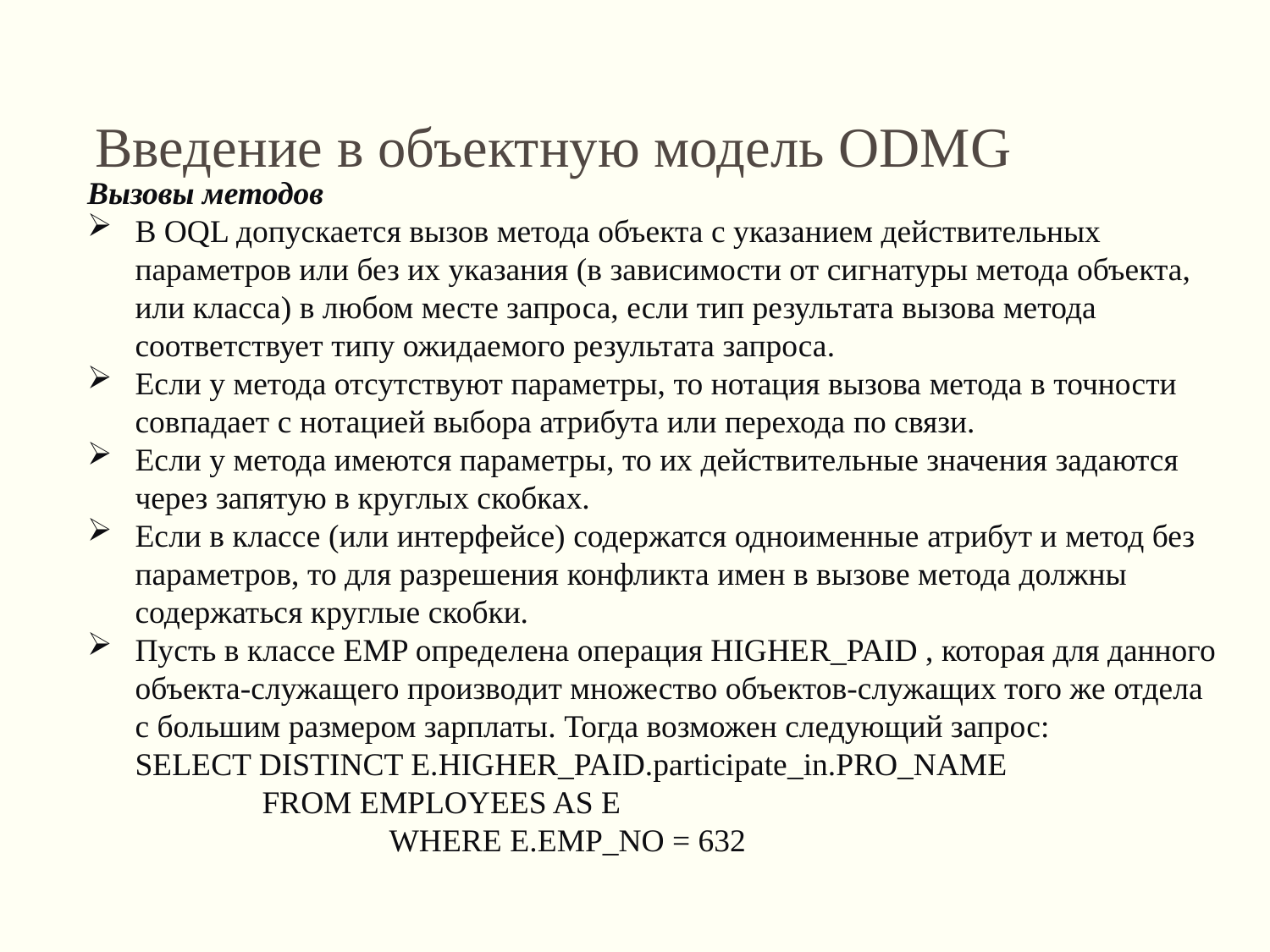

Введение в объектную модель ODMG
Вызовы методов
В OQL допускается вызов метода объекта с указанием действительных параметров или без их указания (в зависимости от сигнатуры метода объекта, или класса) в любом месте запроса, если тип результата вызова метода соответствует типу ожидаемого результата запроса.
Если у метода отсутствуют параметры, то нотация вызова метода в точности совпадает с нотацией выбора атрибута или перехода по связи.
Если у метода имеются параметры, то их действительные значения задаются через запятую в круглых скобках.
Если в классе (или интерфейсе) содержатся одноименные атрибут и метод без параметров, то для разрешения конфликта имен в вызове метода должны содержаться круглые скобки.
Пусть в классе EMP определена операция HIGHER_PAID , которая для данного объекта-служащего производит множество объектов-служащих того же отдела с большим размером зарплаты. Тогда возможен следующий запрос:
	SELECT DISTINCT E.HIGHER_PAID.participate_in.PRO_NAME
		FROM EMPLOYEES AS E
		WHERE E.EMP_NO = 632